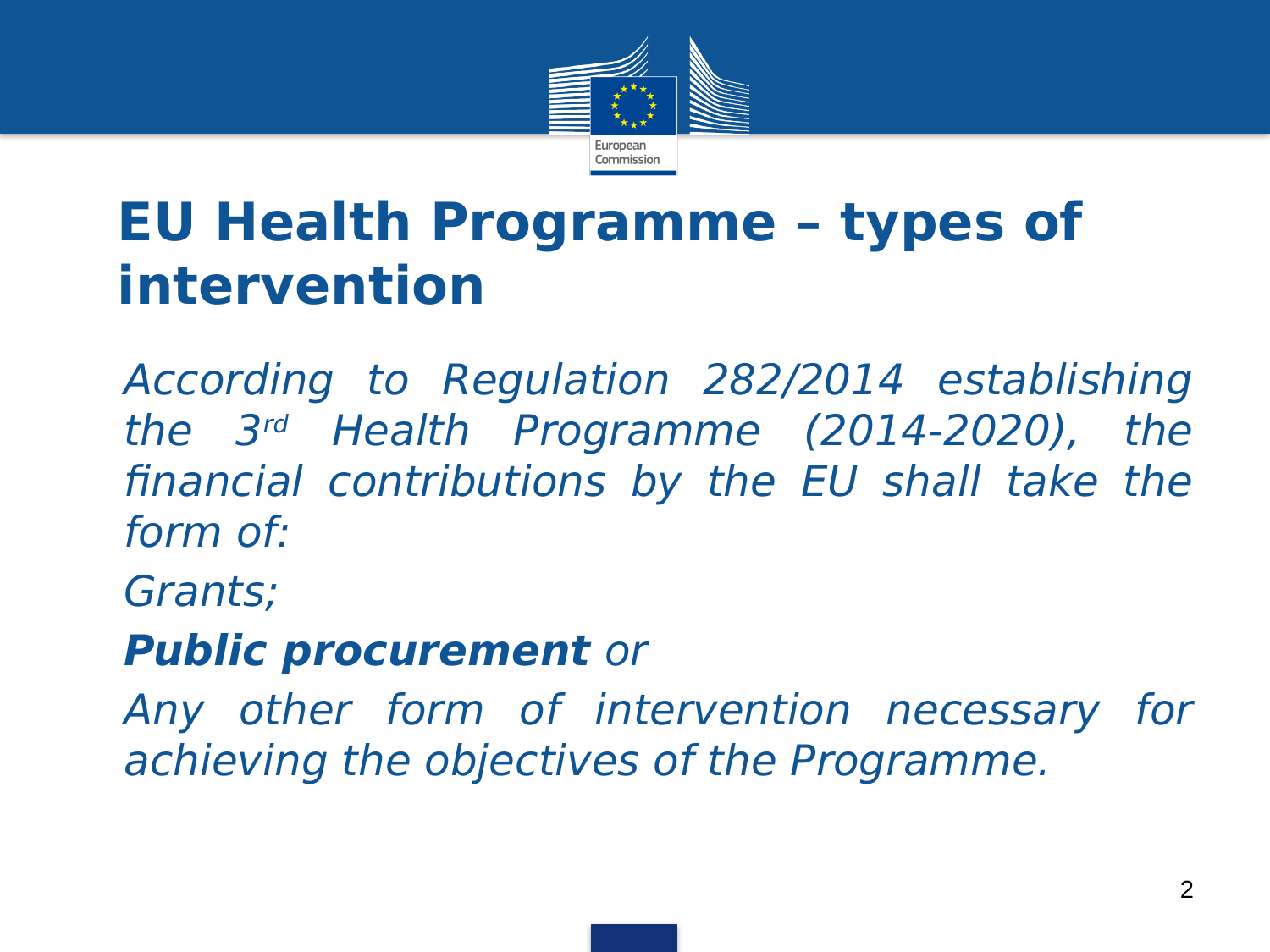

# EU Health Programme – types of intervention
According to Regulation 282/2014 establishing the 3rd Health Programme (2014-2020), the financial contributions by the EU shall take the form of:
Grants;
Public procurement or
Any other form of intervention necessary for achieving the objectives of the Programme.
2